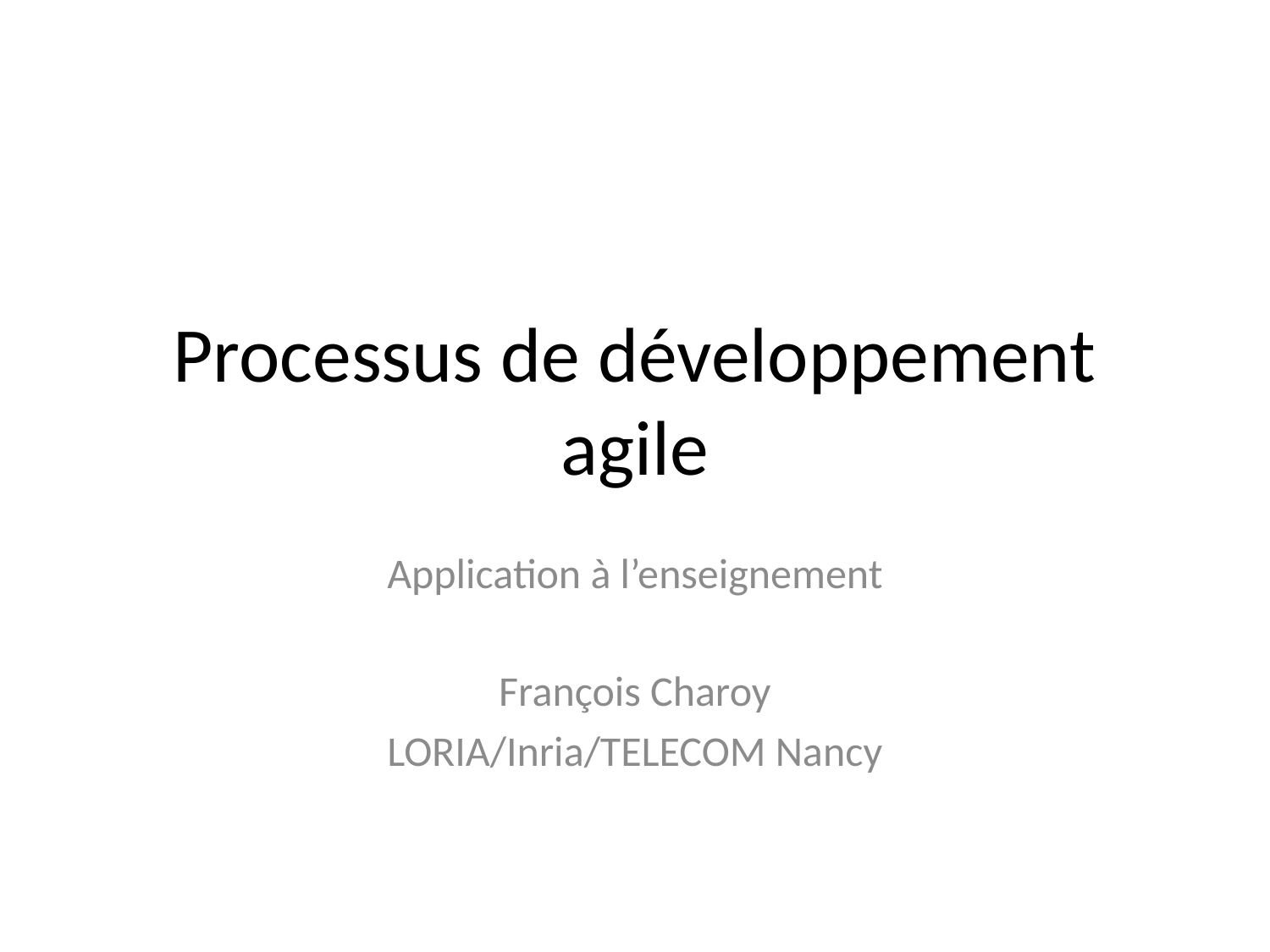

# Processus de développement agile
Application à l’enseignement

François Charoy
LORIA/Inria/TELECOM Nancy